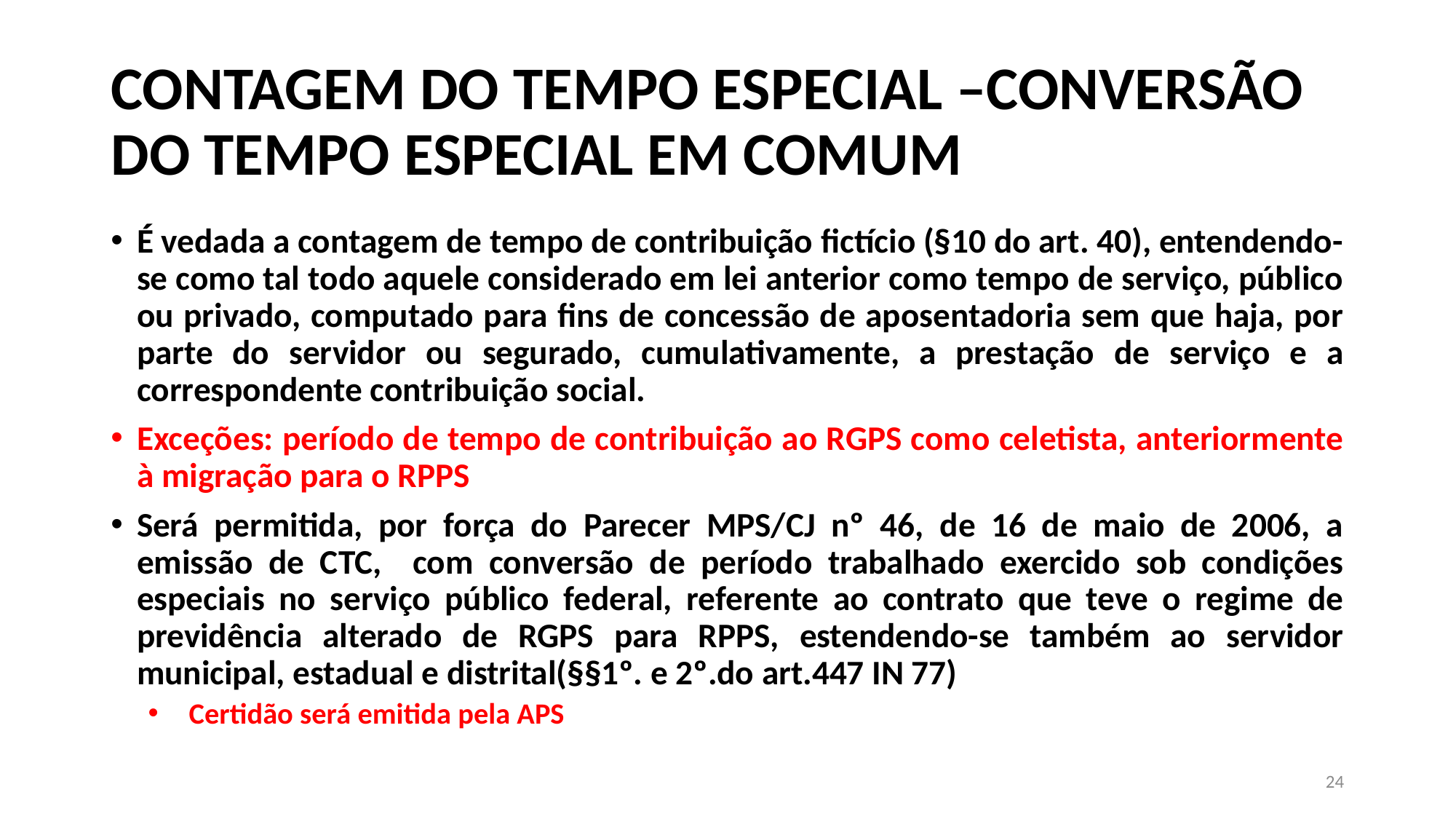

# CONTAGEM DO TEMPO ESPECIAL –CONVERSÃO DO TEMPO ESPECIAL EM COMUM
É vedada a contagem de tempo de contribuição fictício (§10 do art. 40), entendendo-se como tal todo aquele considerado em lei anterior como tempo de serviço, público ou privado, computado para fins de concessão de aposentadoria sem que haja, por parte do servidor ou segurado, cumulativamente, a prestação de serviço e a correspondente contribuição social.
Exceções: período de tempo de contribuição ao RGPS como celetista, anteriormente à migração para o RPPS
Será permitida, por força do Parecer MPS/CJ nº 46, de 16 de maio de 2006, a emissão de CTC,  com conversão de período trabalhado exercido sob condições especiais no serviço público federal, referente ao contrato que teve o regime de previdência alterado de RGPS para RPPS, estendendo-se também ao servidor municipal, estadual e distrital(§§1º. e 2º.do art.447 IN 77)
Certidão será emitida pela APS

24